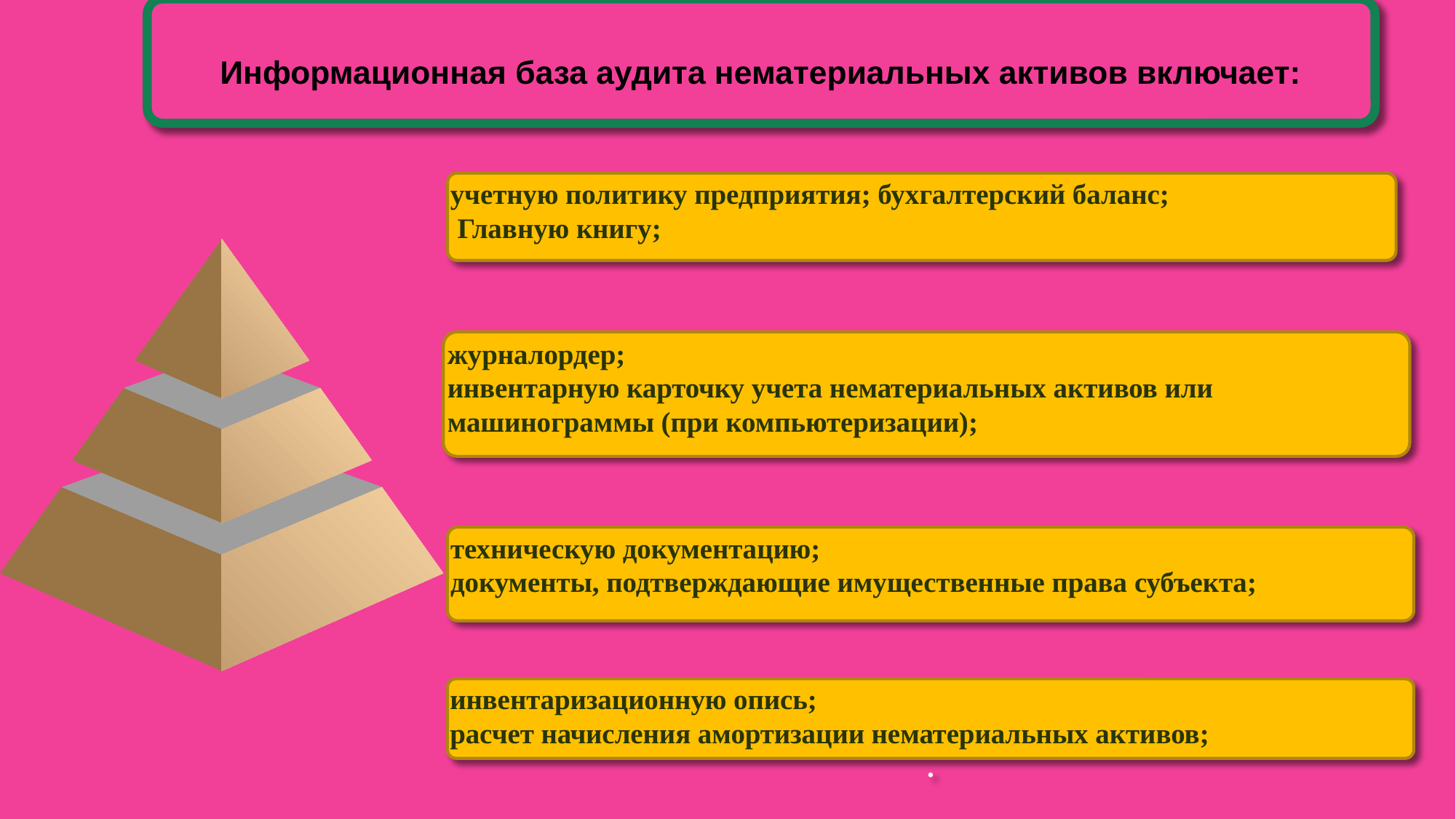

Информационная база аудита нематериальных активов включает:

учетную политику предприятия; бухгалтерский баланс;
 Главную книгу;

журнал­ордер;
инвентарную карточку учета нематериальных активов или машинограммы (при компьютеризации);
техническую документацию;
документы, подтверждающие имущественные права субъекта;
инвентаризационную опись;
расчет начисления амортизации нематериальных активов;
.